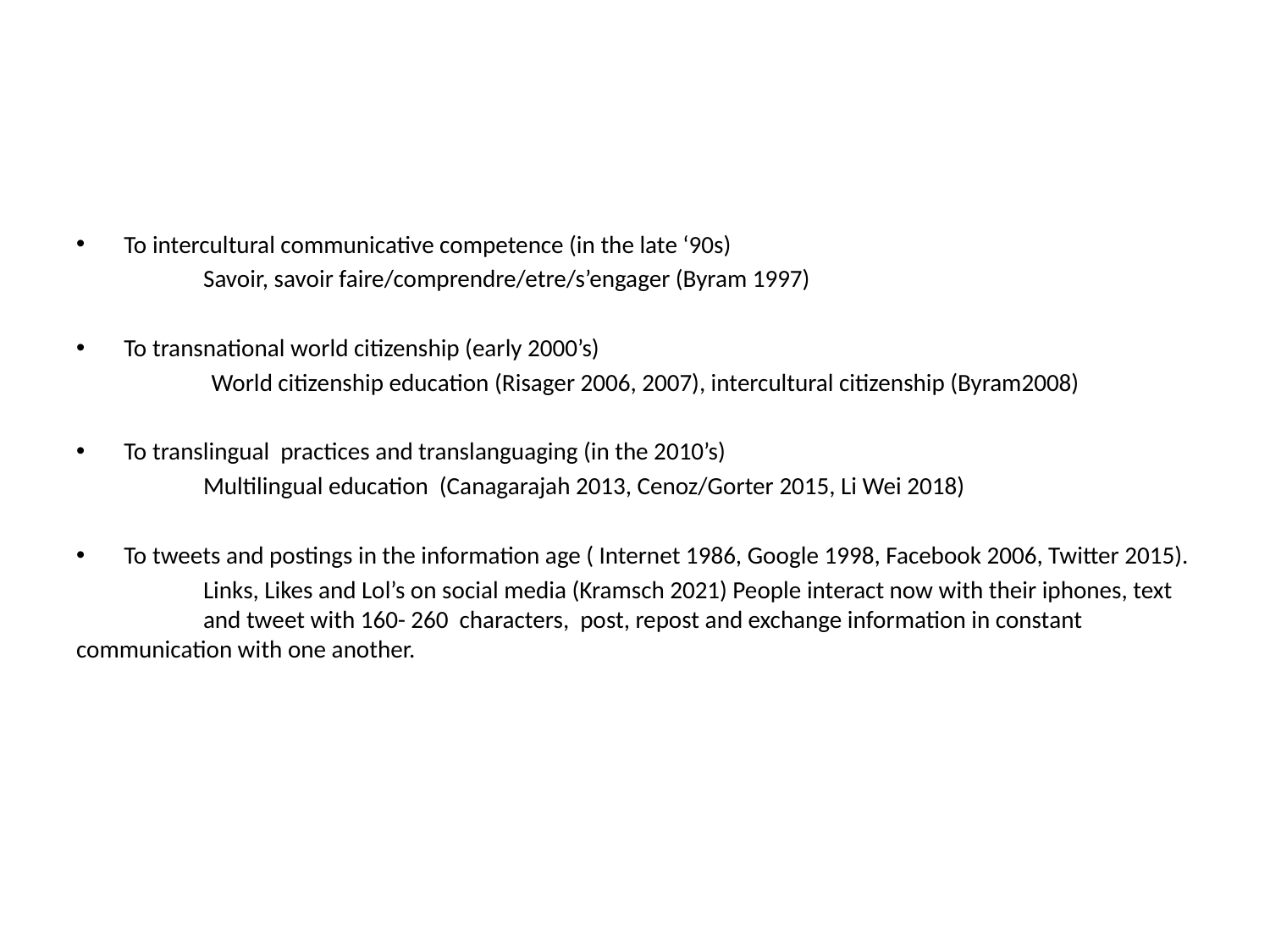

#
To intercultural communicative competence (in the late ‘90s)
	Savoir, savoir faire/comprendre/etre/s’engager (Byram 1997)

To transnational world citizenship (early 2000’s)
             World citizenship education (Risager 2006, 2007), intercultural citizenship (Byram2008)

To translingual  practices and translanguaging (in the 2010’s)
	Multilingual education  (Canagarajah 2013, Cenoz/Gorter 2015, Li Wei 2018)

To tweets and postings in the information age ( Internet 1986, Google 1998, Facebook 2006, Twitter 2015).
	Links, Likes and Lol’s on social media (Kramsch 2021) People interact now with their iphones, text 	and tweet with 160- 260  characters,  post, repost and exchange information in constant 	communication with one another.